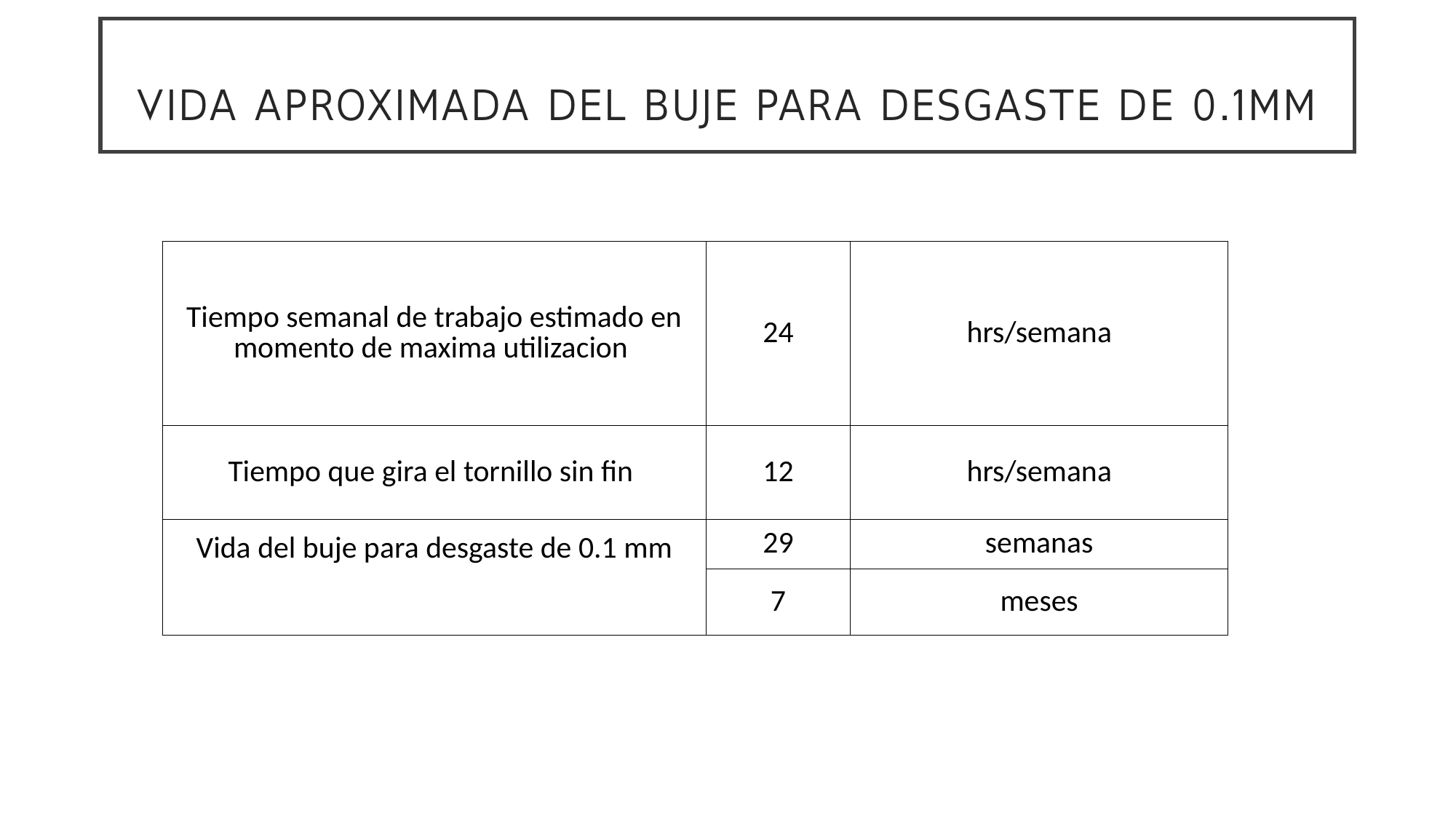

# Vida aproximada del buje para desgaste de 0.1mm
| Tiempo semanal de trabajo estimado en momento de maxima utilizacion | 24 | hrs/semana |
| --- | --- | --- |
| Tiempo que gira el tornillo sin fin | 12 | hrs/semana |
| Vida del buje para desgaste de 0.1 mm | 29 | semanas |
|  | 7 | meses |